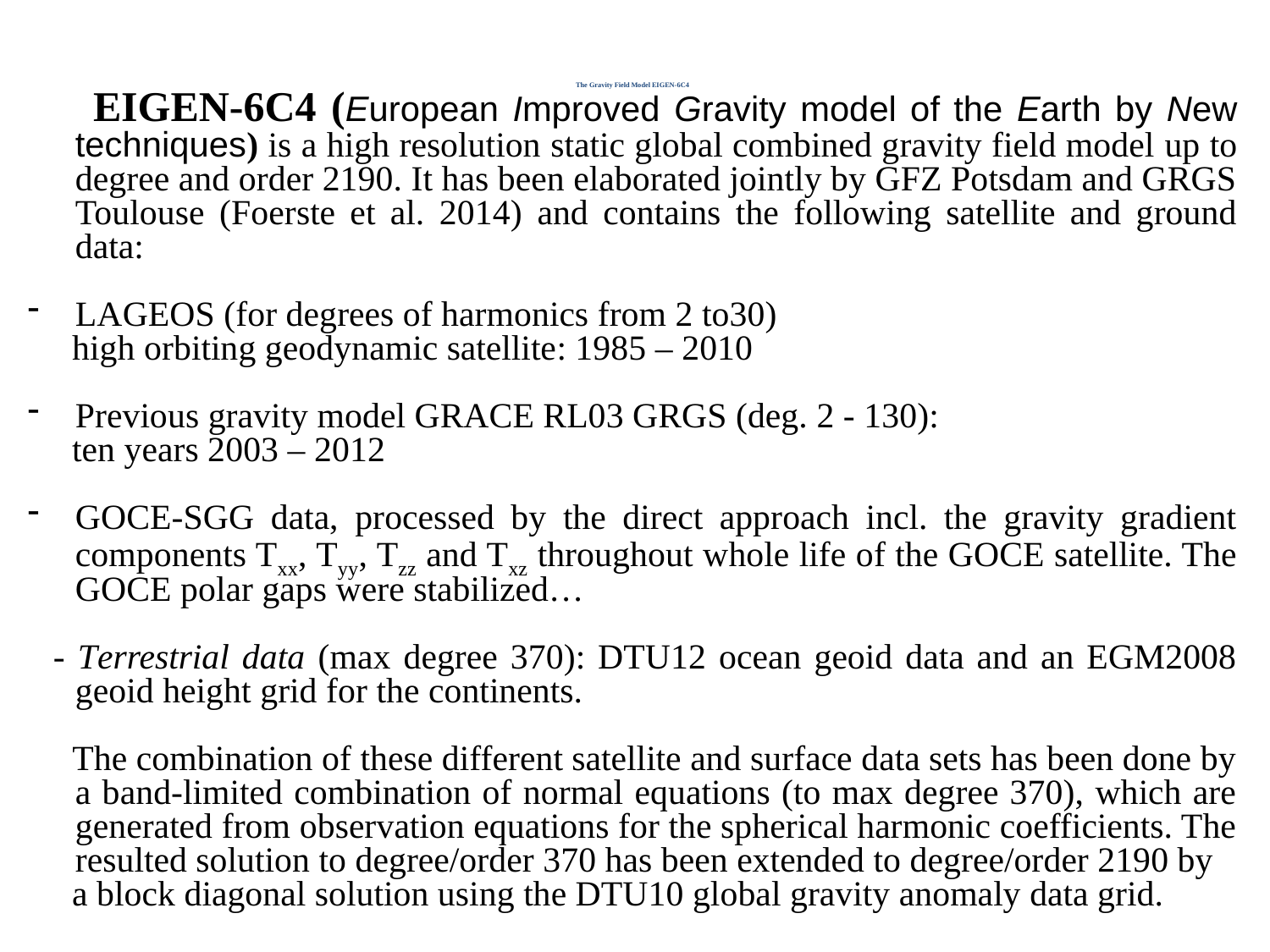

#
The Gravity Field Model EIGEN-6C4
     EIGEN-6C4 (European Improved Gravity model of the Earth by New techniques) is a high resolution static global combined gravity field model up to degree and order 2190. It has been elaborated jointly by GFZ Potsdam and GRGS Toulouse (Foerste et al. 2014) and contains the following satellite and ground data:

LAGEOS (for degrees of harmonics from 2 to30)
     high orbiting geodynamic satellite: 1985 – 2010

Previous gravity model GRACE RL03 GRGS (deg. 2 - 130):
     ten years 2003 – 2012

GOCE-SGG data, processed by the direct approach incl. the gravity gradient components Txx, Tyy, Tzz and Txz throughout whole life of the GOCE satellite. The GOCE polar gaps were stabilized…

  - Terrestrial data (max degree 370): DTU12 ocean geoid data and an EGM2008 geoid height grid for the continents.

     The combination of these different satellite and surface data sets has been done by a band-limited combination of normal equations (to max degree 370), which are generated from observation equations for the spherical harmonic coefficients. The resulted solution to degree/order 370 has been extended to degree/order 2190 by
     a block diagonal solution using the DTU10 global gravity anomaly data grid.